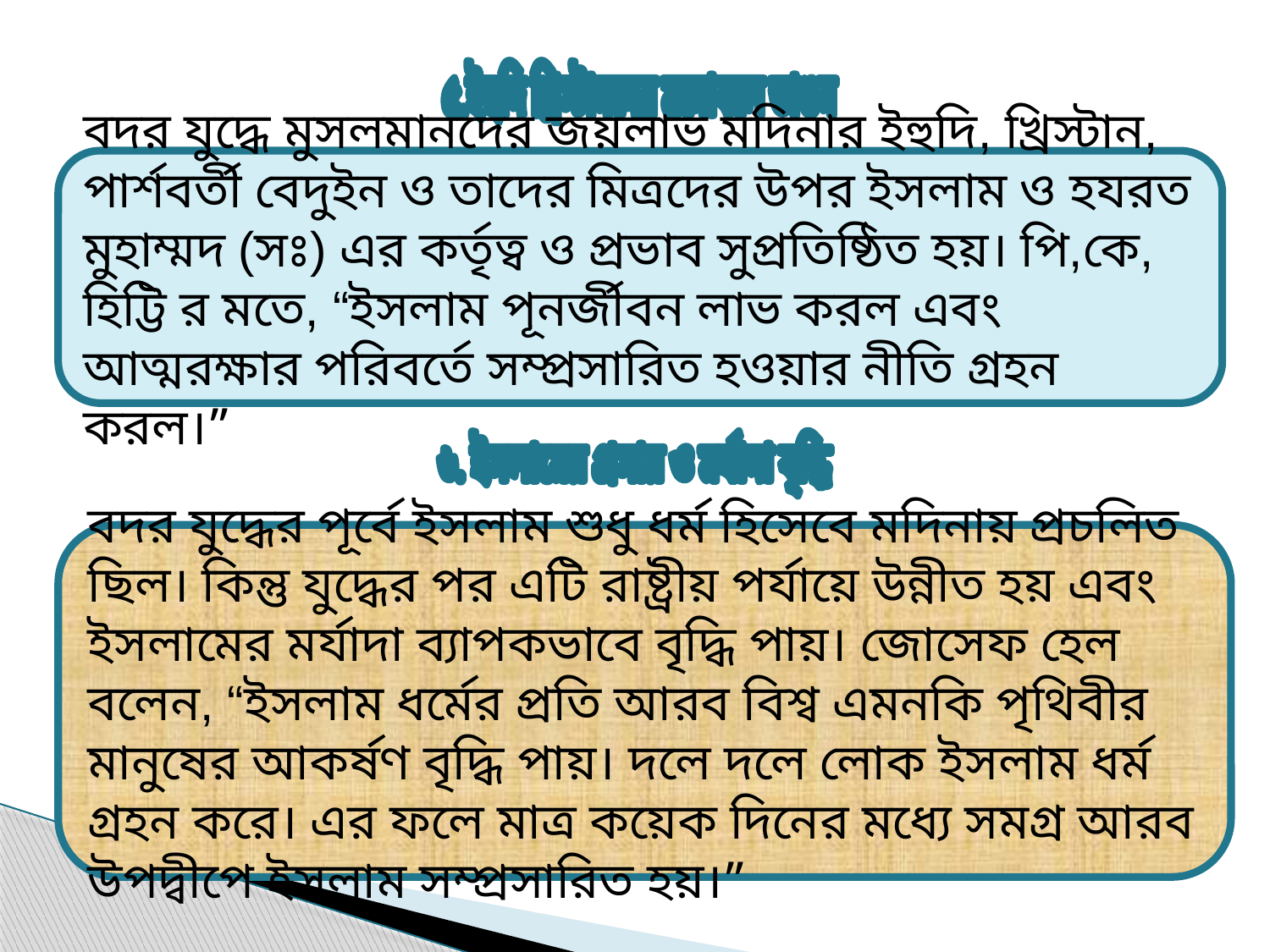

৫.ইহুদি খ্রিস্টানদের মনোবলে ভাঙন
বদর যুদ্ধে মুসলমানদের জয়লাভ মদিনার ইহুদি, খ্রিস্টান, পার্শবর্তী বেদুইন ও তাদের মিত্রদের উপর ইসলাম ও হযরত মুহাম্মদ (সঃ) এর কর্তৃত্ব ও প্রভাব সুপ্রতিষ্ঠিত হয়। পি,কে, হিট্টি র মতে, “ইসলাম পূনর্জীবন লাভ করল এবং আত্মরক্ষার পরিবর্তে সম্প্রসারিত হওয়ার নীতি গ্রহন করল।”
 ৬. ইসলামের প্রসার ও মর্যাদা বৃদ্ধি
বদর যুদ্ধের পূর্বে ইসলাম শুধু ধর্ম হিসেবে মদিনায় প্রচলিত ছিল। কিন্তু যুদ্ধের পর এটি রাষ্ট্রীয় পর্যায়ে উন্নীত হয় এবং ইসলামের মর্যাদা ব্যাপকভাবে বৃদ্ধি পায়। জোসেফ হেল বলেন, “ইসলাম ধর্মের প্রতি আরব বিশ্ব এমনকি পৃথিবীর মানুষের আকর্ষণ বৃদ্ধি পায়। দলে দলে লোক ইসলাম ধর্ম গ্রহন করে। এর ফলে মাত্র কয়েক দিনের মধ্যে সমগ্র আরব উপদ্বীপে ইসলাম সম্প্রসারিত হয়।”